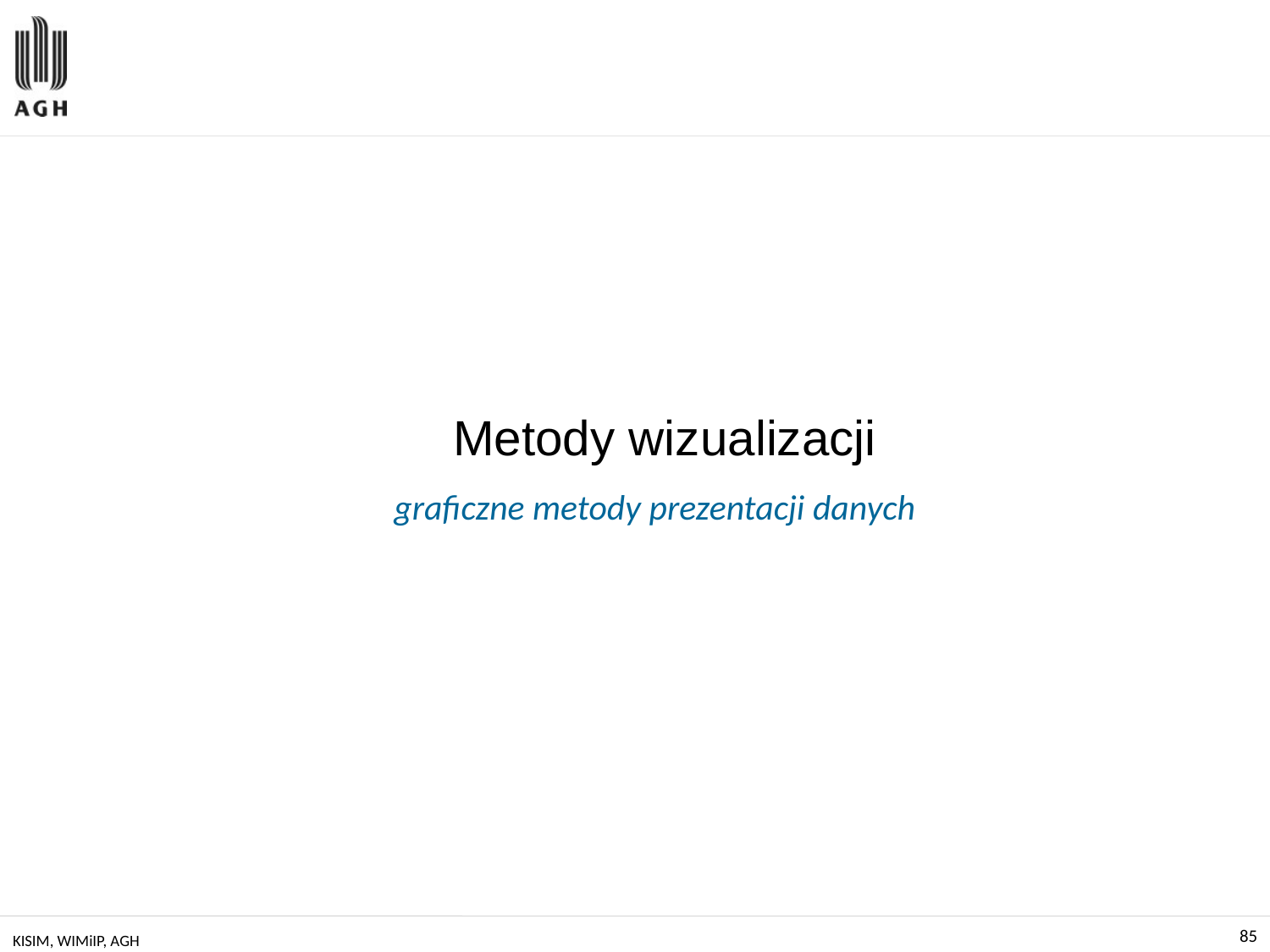

Metody wizualizacji
graficzne metody prezentacji danych
KISIM, WIMiIP, AGH